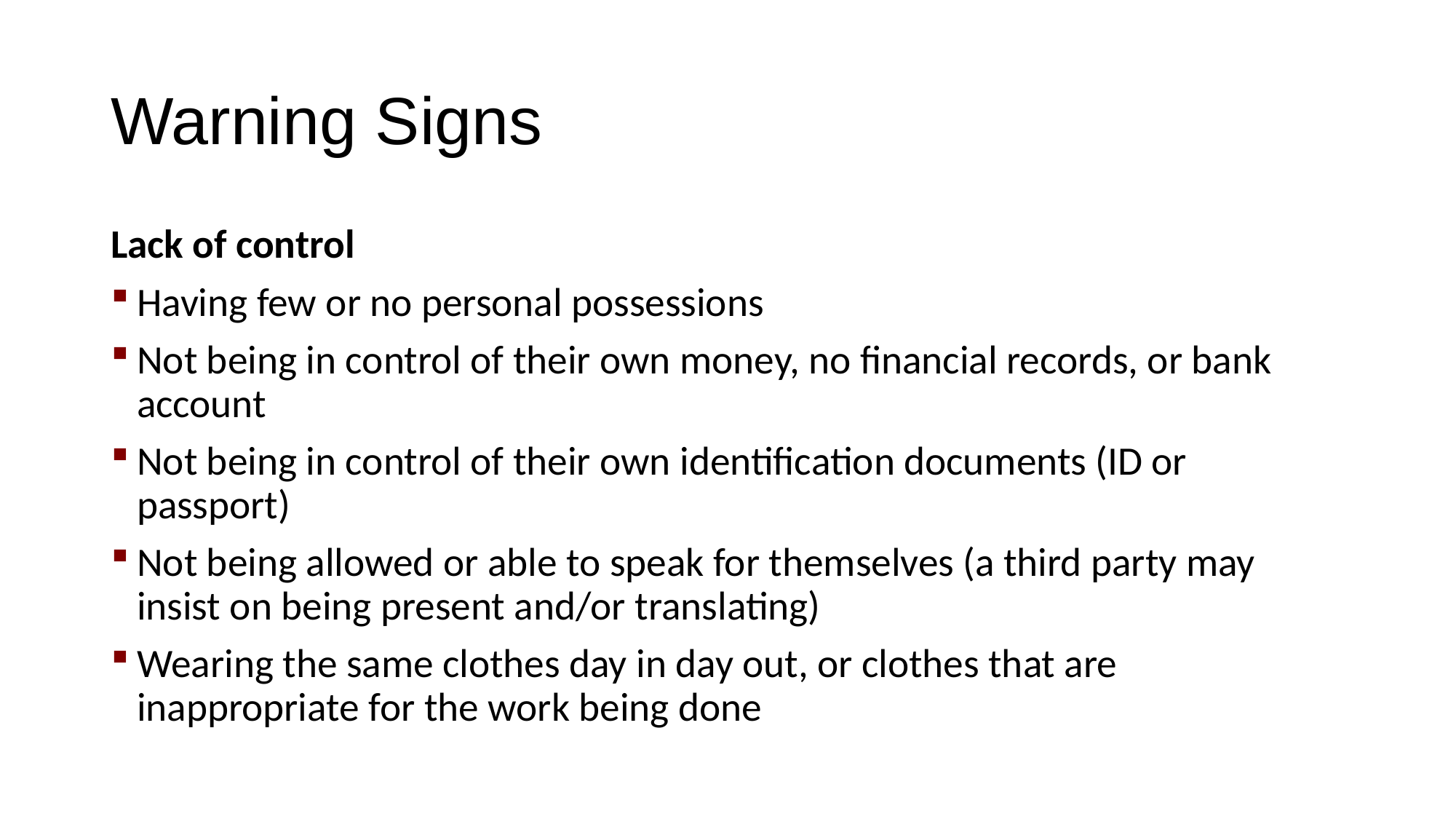

# Warning Signs
Lack of control
Having few or no personal possessions
Not being in control of their own money, no financial records, or bank account
Not being in control of their own identification documents (ID or passport)
Not being allowed or able to speak for themselves (a third party may insist on being present and/or translating)
Wearing the same clothes day in day out, or clothes that are inappropriate for the work being done